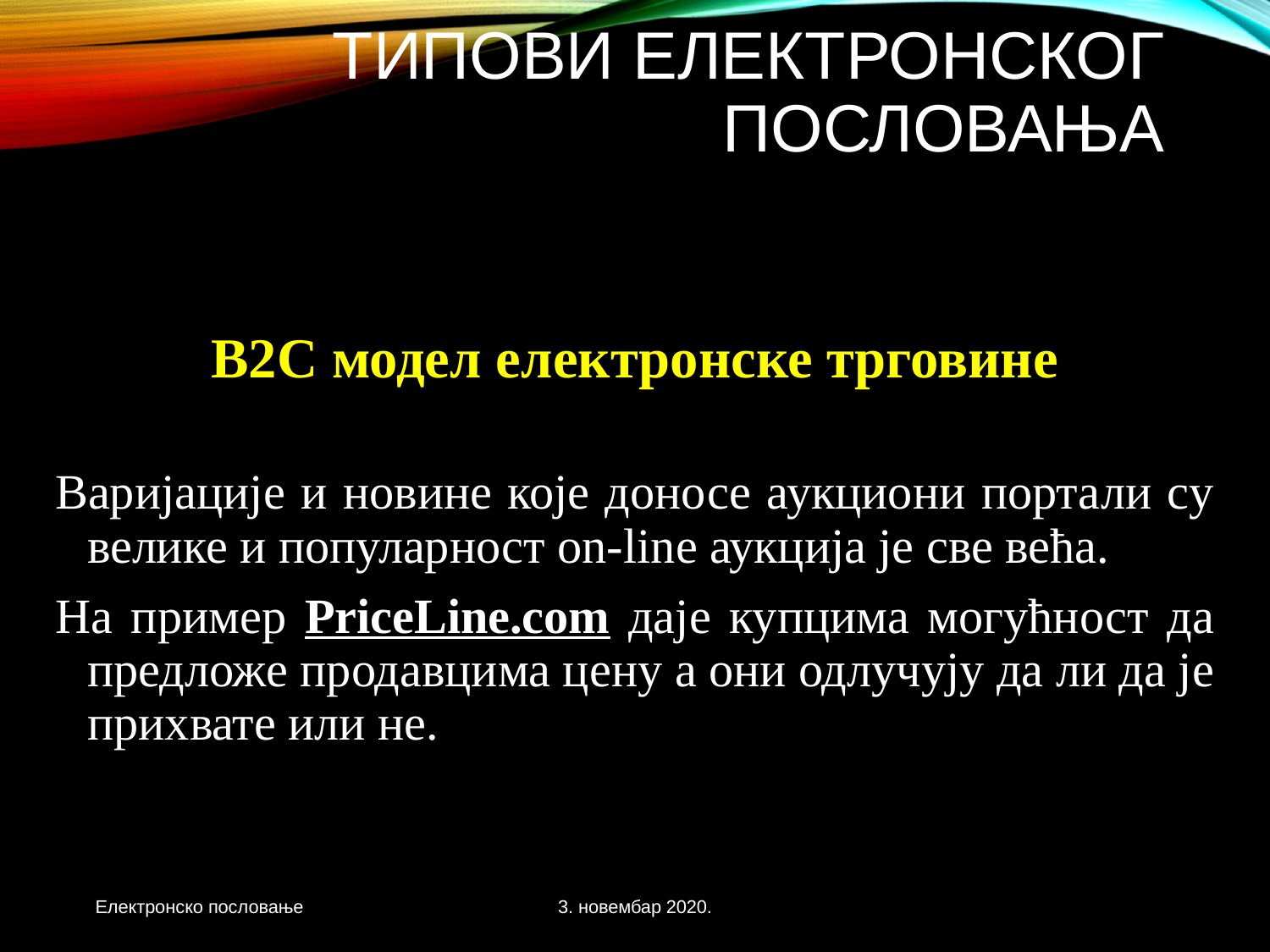

# Типови електронског пословања
B2C модел електронске трговине

Варијације и новине које доносе аукциони портали су велике и популарност on-line аукција је све већа.
На пример PriceLine.com даје купцима могућност да предложе продавцима цену а они одлучују да ли да је прихвате или не.
Електронско пословање
3. новембар 2020.